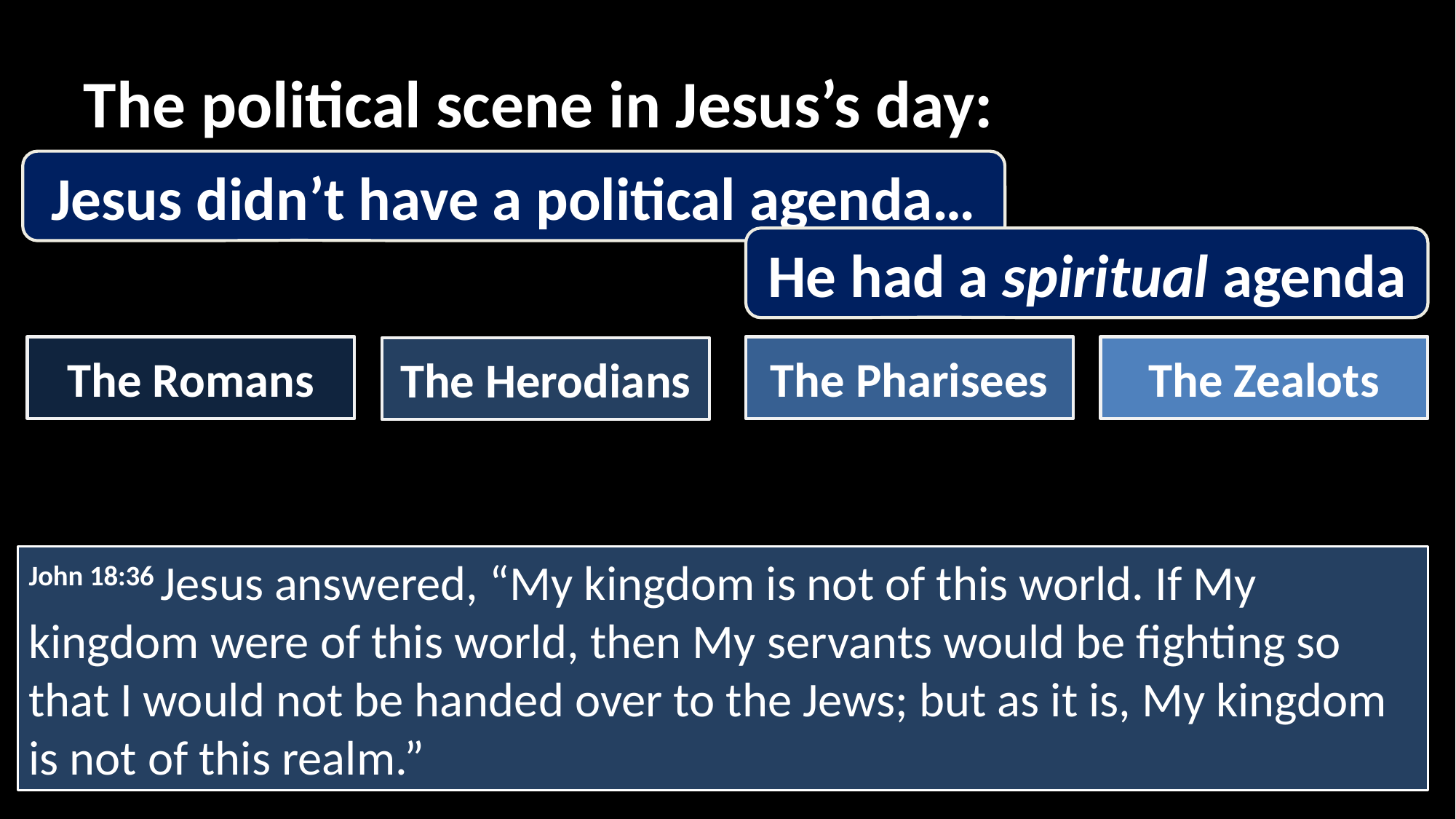

# The political scene in Jesus’s day:
Jesus didn’t have a political agenda…

He had a spiritual agenda
The Romans
The Pharisees
The Zealots
The Herodians
John 18:36 Jesus answered, “My kingdom is not of this world. If My kingdom were of this world, then My servants would be fighting so that I would not be handed over to the Jews; but as it is, My kingdom is not of this realm.”